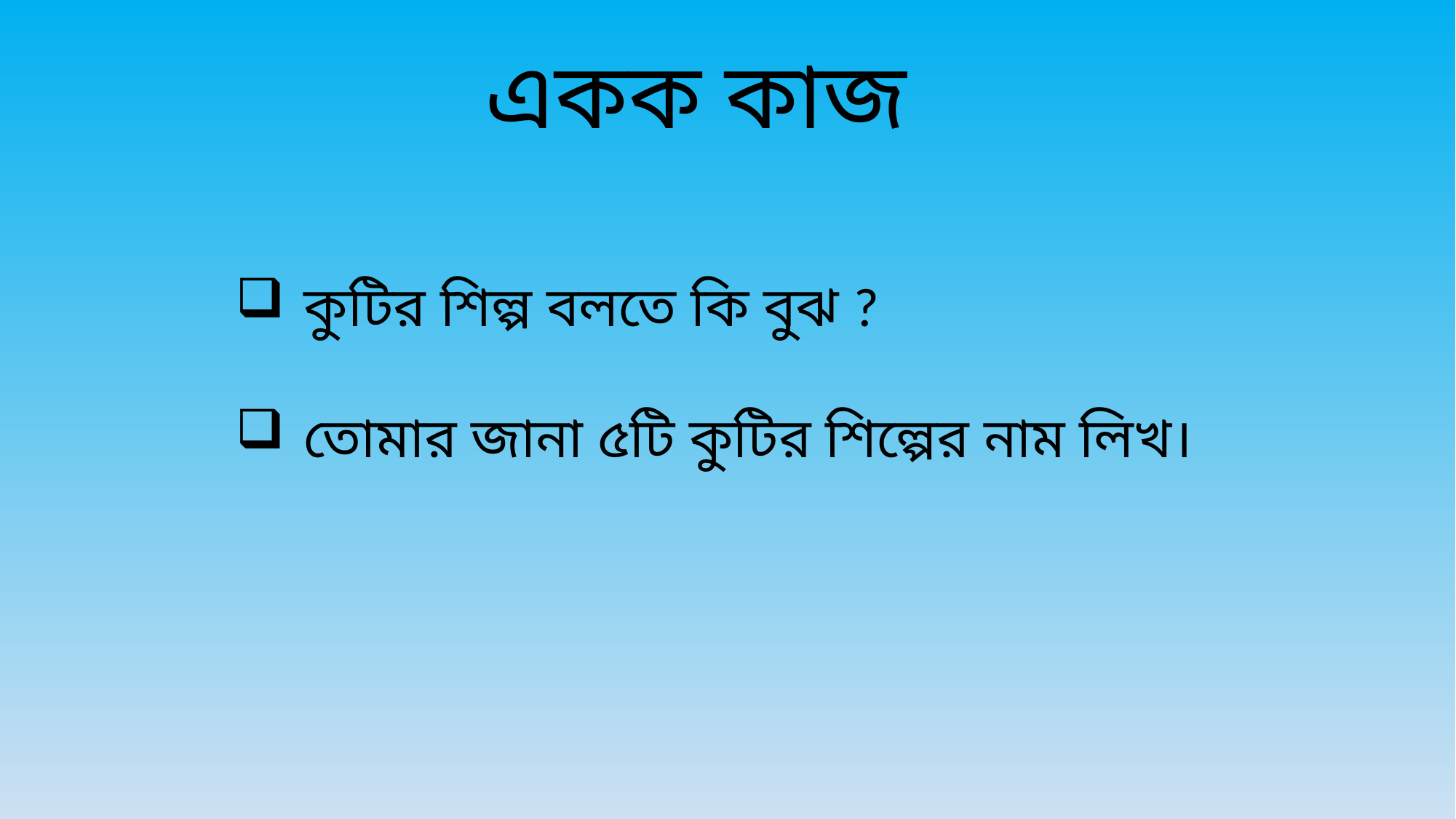

একক কাজ
কুটির শিল্প বলতে কি বুঝ ?

তোমার জানা ৫টি কুটির শিল্পের নাম লিখ।